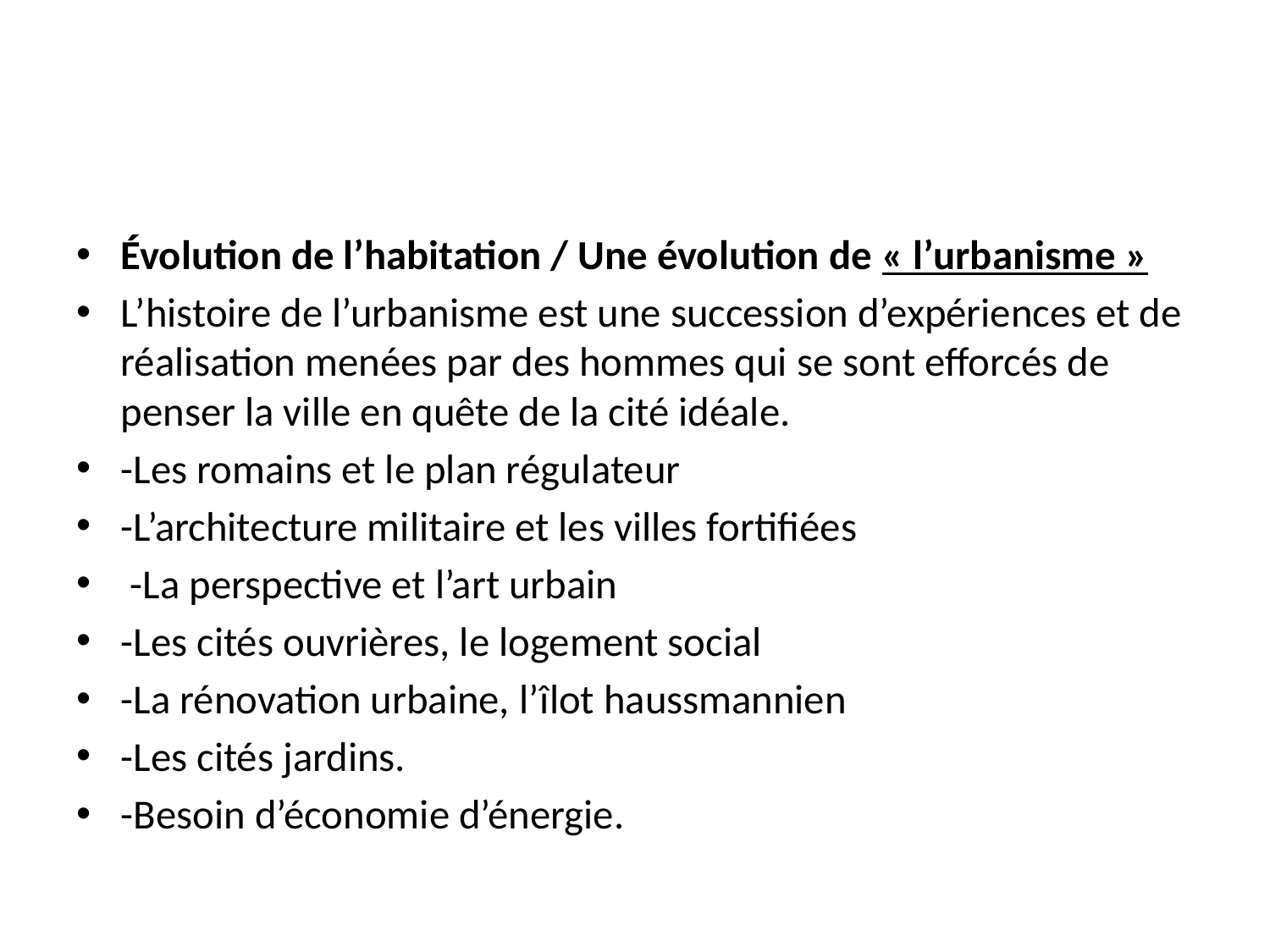

Évolution de l’habitation / Une évolution de « l’urbanisme »
L’histoire de l’urbanisme est une succession d’expériences et de réalisation menées par des hommes qui se sont efforcés de penser la ville en quête de la cité idéale.
-Les romains et le plan régulateur
-L’architecture militaire et les villes fortifiées
 -La perspective et l’art urbain
-Les cités ouvrières, le logement social
-La rénovation urbaine, l’îlot haussmannien
-Les cités jardins.
-Besoin d’économie d’énergie.